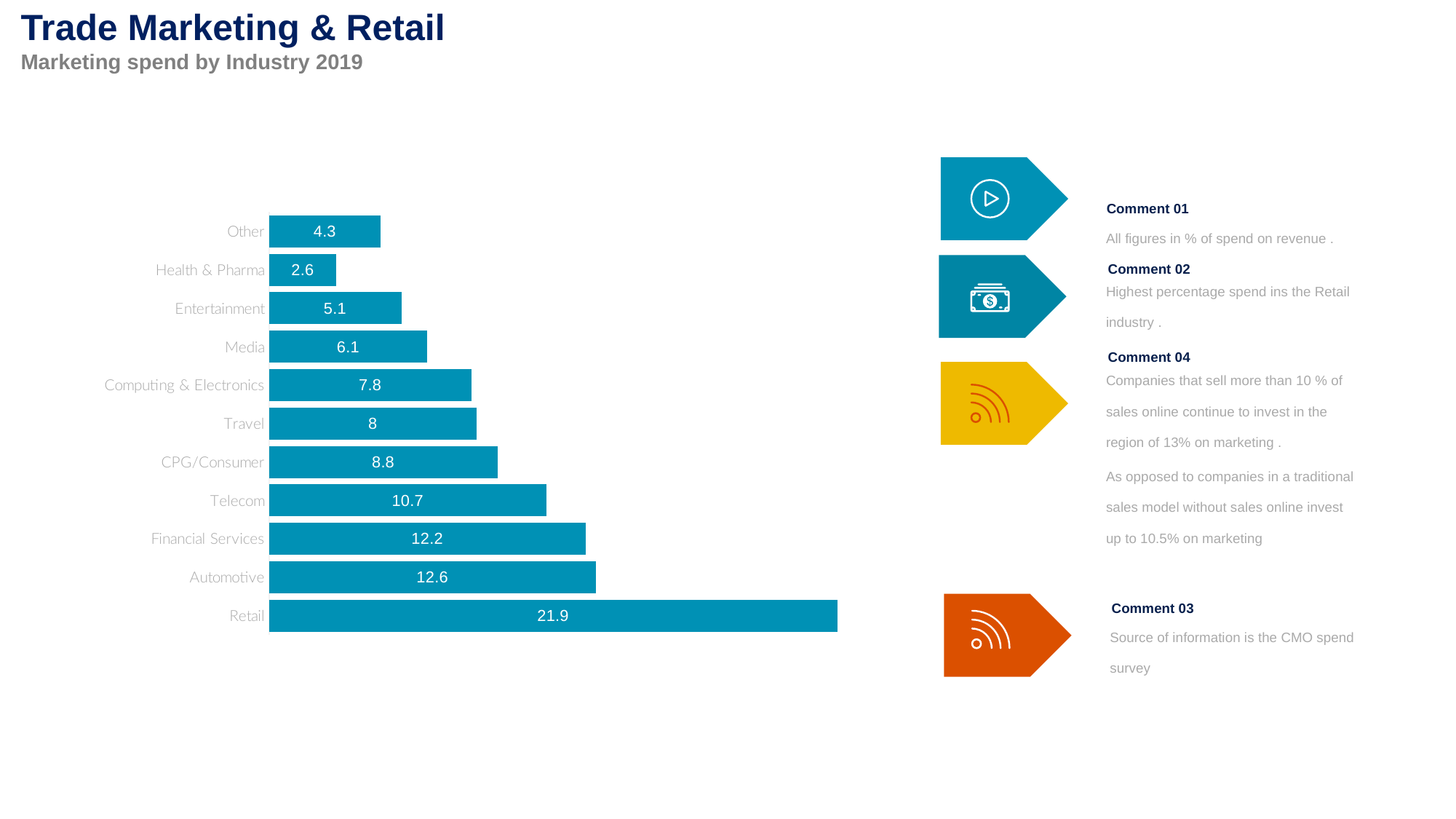

Trade Marketing & Retail
Marketing spend by Industry 2019

Comment 01

### Chart

| Category |  |
|---|---|
| Retail | 21.9 |
| Automotive | 12.6 |
| Financial Services | 12.2 |
| Telecom | 10.7 |
| CPG/Consumer | 8.8 |
| Travel | 8.0 |
| Computing & Electronics | 7.8 |
| Media | 6.1 |
| Entertainment | 5.1 |
| Health & Pharma | 2.6 |
| Other | 4.3 |
All figures in % of spend on revenue .
Comment 02

Highest percentage spend ins the Retail industry .
Comment 04
Companies that sell more than 10 % of sales online continue to invest in the region of 13% on marketing .
As opposed to companies in a traditional sales model without sales online invest up to 10.5% on marketing

Comment 03

Source of information is the CMO spend survey